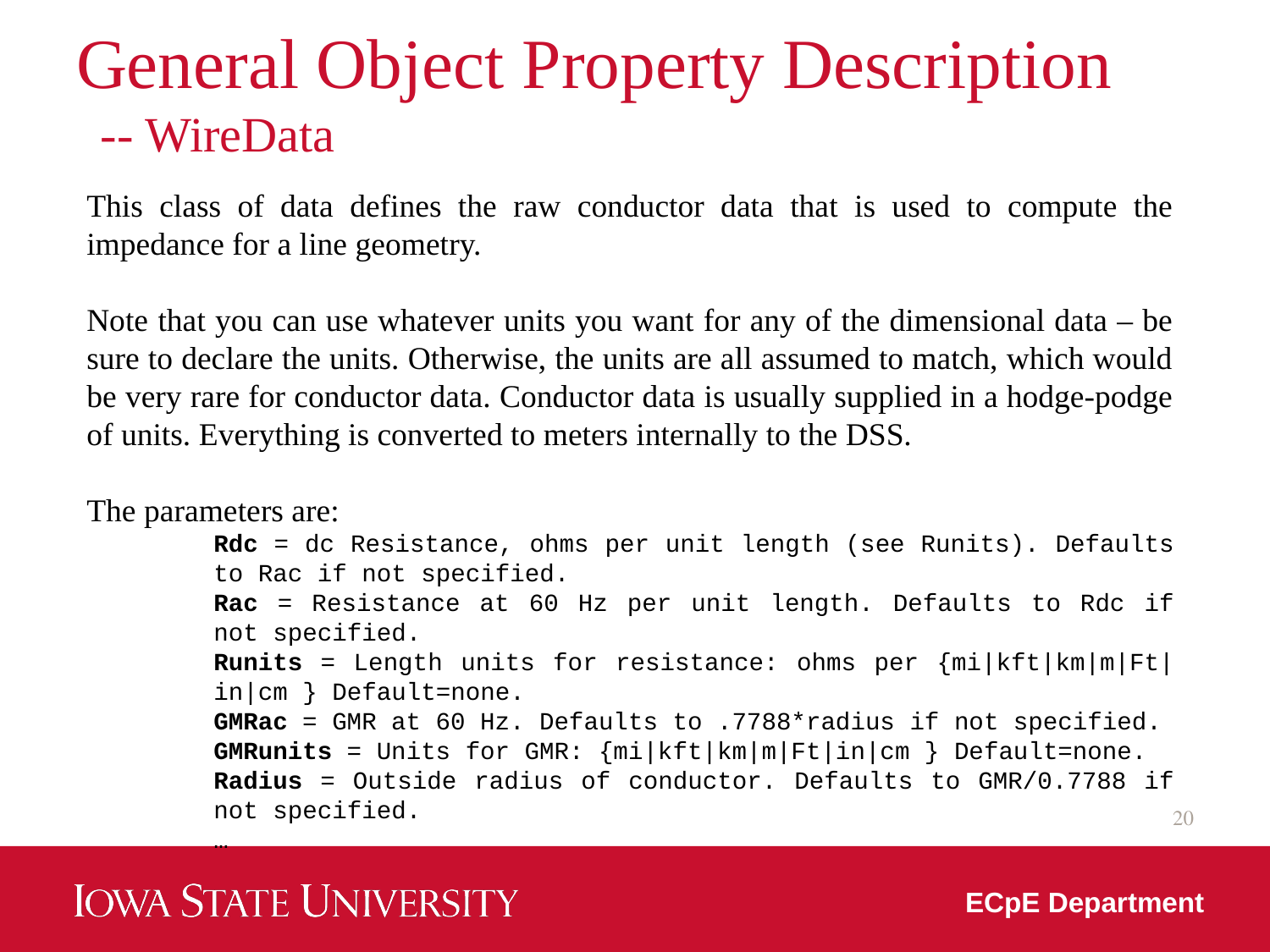

# General Object Property Description -- WireData
This class of data defines the raw conductor data that is used to compute the impedance for a line geometry.

Note that you can use whatever units you want for any of the dimensional data – be sure to declare the units. Otherwise, the units are all assumed to match, which would be very rare for conductor data. Conductor data is usually supplied in a hodge‐podge of units. Everything is converted to meters internally to the DSS.

The parameters are:
Rdc = dc Resistance, ohms per unit length (see Runits). Defaults to Rac if not specified.
Rac = Resistance at 60 Hz per unit length. Defaults to Rdc if not specified.
Runits = Length units for resistance: ohms per {mi|kft|km|m|Ft|in|cm } Default=none.
GMRac = GMR at 60 Hz. Defaults to .7788*radius if not specified.
GMRunits = Units for GMR: {mi|kft|km|m|Ft|in|cm } Default=none.
Radius = Outside radius of conductor. Defaults to GMR/0.7788 if not specified.
…
20
ECpE Department